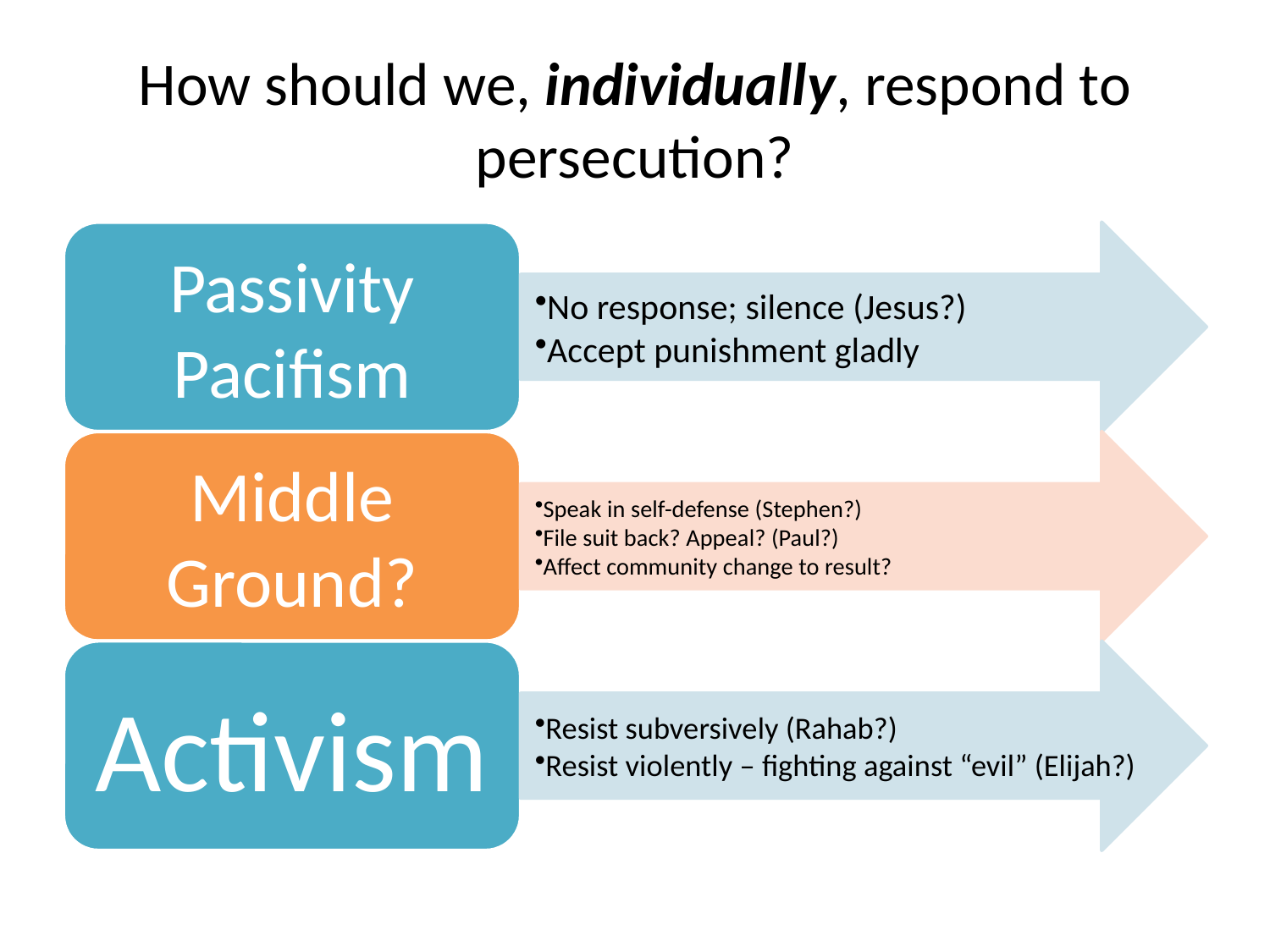

# How should we, individually, respond to persecution?
Passivity Pacifism
No response; silence (Jesus?)
Activism
Resist subversively (Rahab?)
Accept punishment gladly
Resist violently – fighting against “evil” (Elijah?)
Middle Ground?
Speak in self-defense (Stephen?)
File suit back? Appeal? (Paul?)
Affect community change to result?